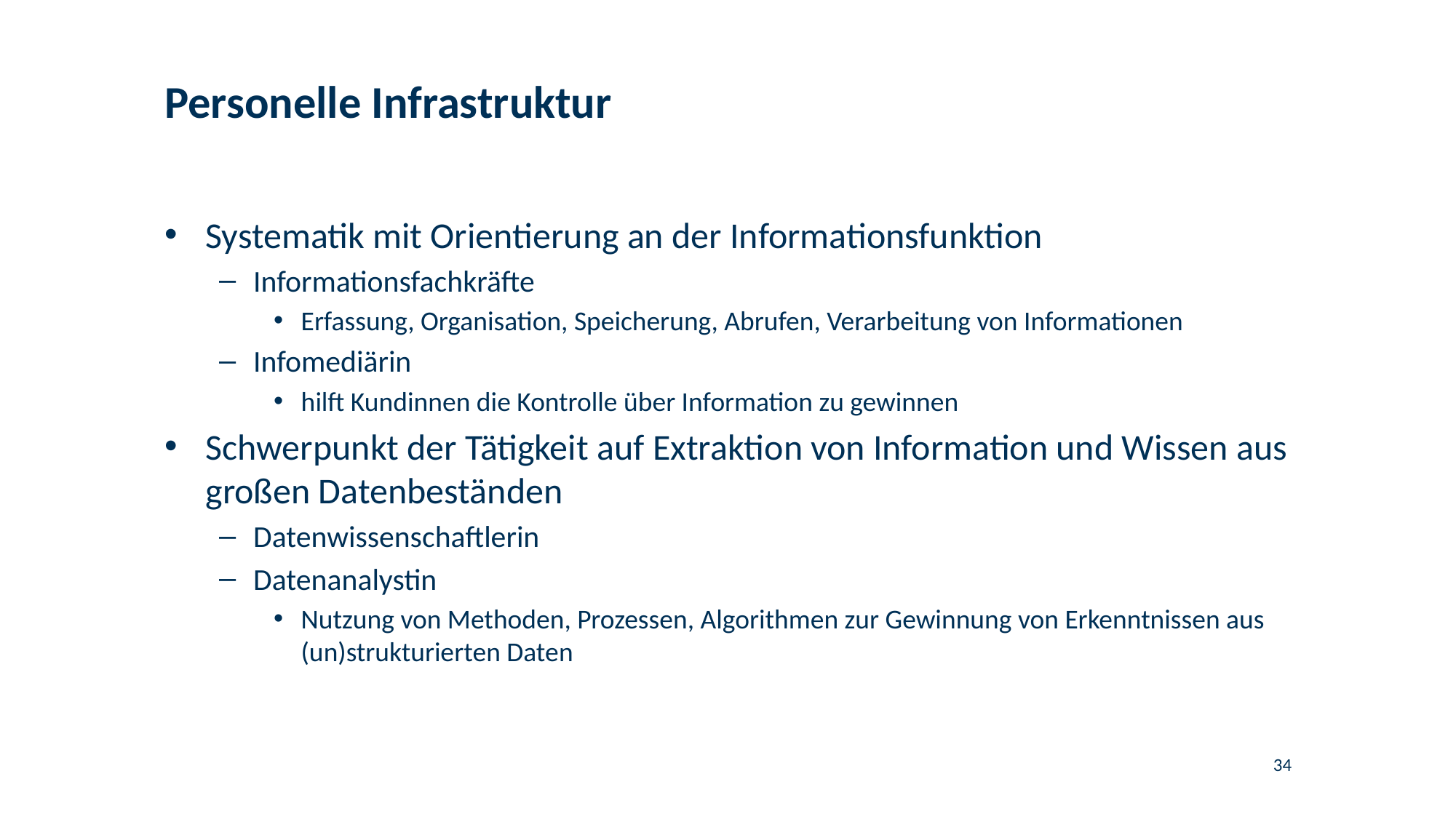

# Personelle Infrastruktur
Systematik mit Orientierung an der Informationsfunktion
Informationsfachkräfte
Erfassung, Organisation, Speicherung, Abrufen, Verarbeitung von Informationen
Infomediärin
hilft Kundinnen die Kontrolle über Information zu gewinnen
Schwerpunkt der Tätigkeit auf Extraktion von Information und Wissen aus großen Datenbeständen
Datenwissenschaftlerin
Datenanalystin
Nutzung von Methoden, Prozessen, Algorithmen zur Gewinnung von Erkenntnissen aus (un)strukturierten Daten
34